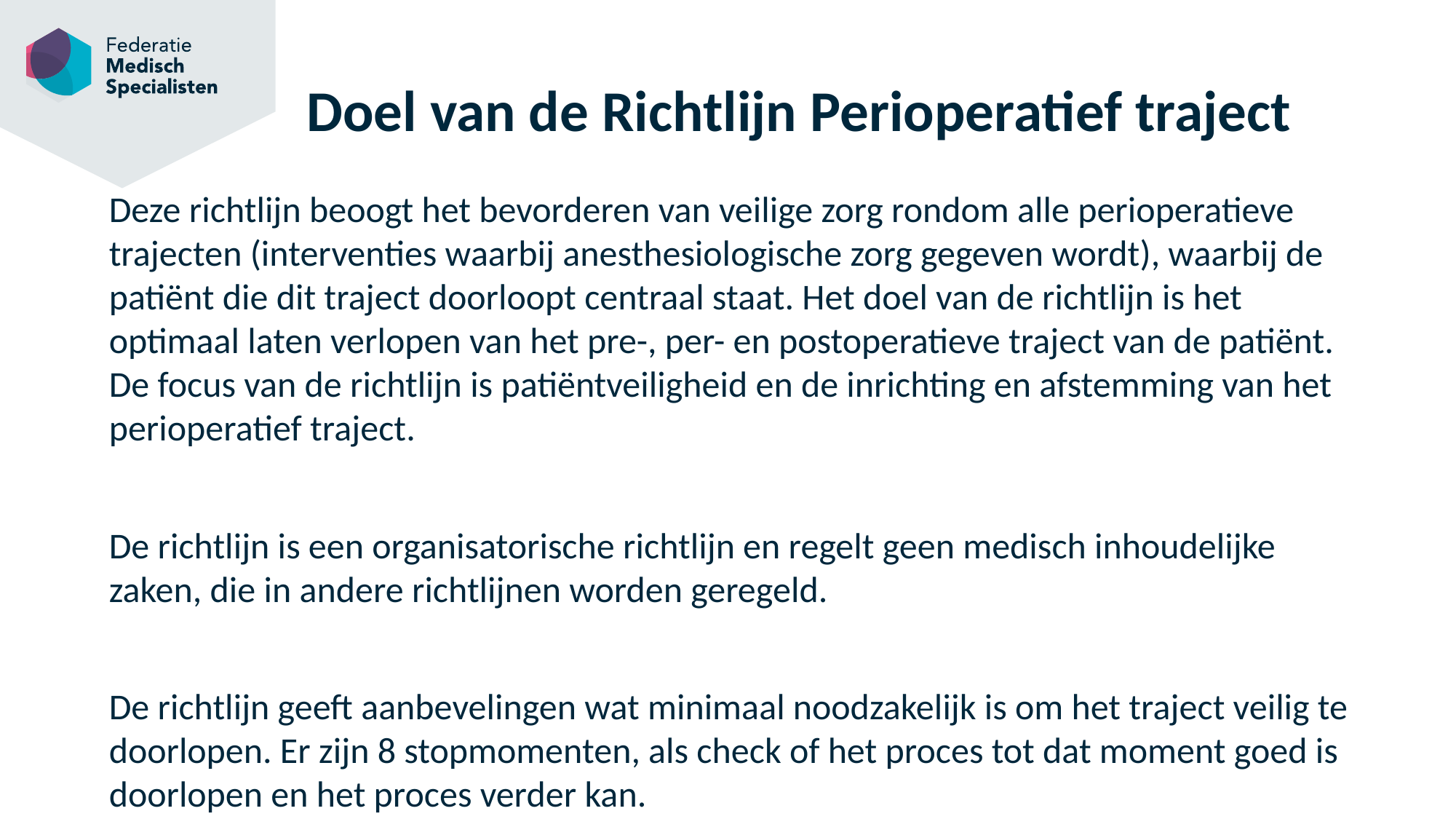

# Doel van de Richtlijn Perioperatief traject
Deze richtlijn beoogt het bevorderen van veilige zorg rondom alle perioperatieve trajecten (interventies waarbij anesthesiologische zorg gegeven wordt), waarbij de patiënt die dit traject doorloopt centraal staat. Het doel van de richtlijn is het optimaal laten verlopen van het pre-, per- en postoperatieve traject van de patiënt. De focus van de richtlijn is patiëntveiligheid en de inrichting en afstemming van het perioperatief traject.

De richtlijn is een organisatorische richtlijn en regelt geen medisch inhoudelijke zaken, die in andere richtlijnen worden geregeld.

De richtlijn geeft aanbevelingen wat minimaal noodzakelijk is om het traject veilig te doorlopen. Er zijn 8 stopmomenten, als check of het proces tot dat moment goed is doorlopen en het proces verder kan.